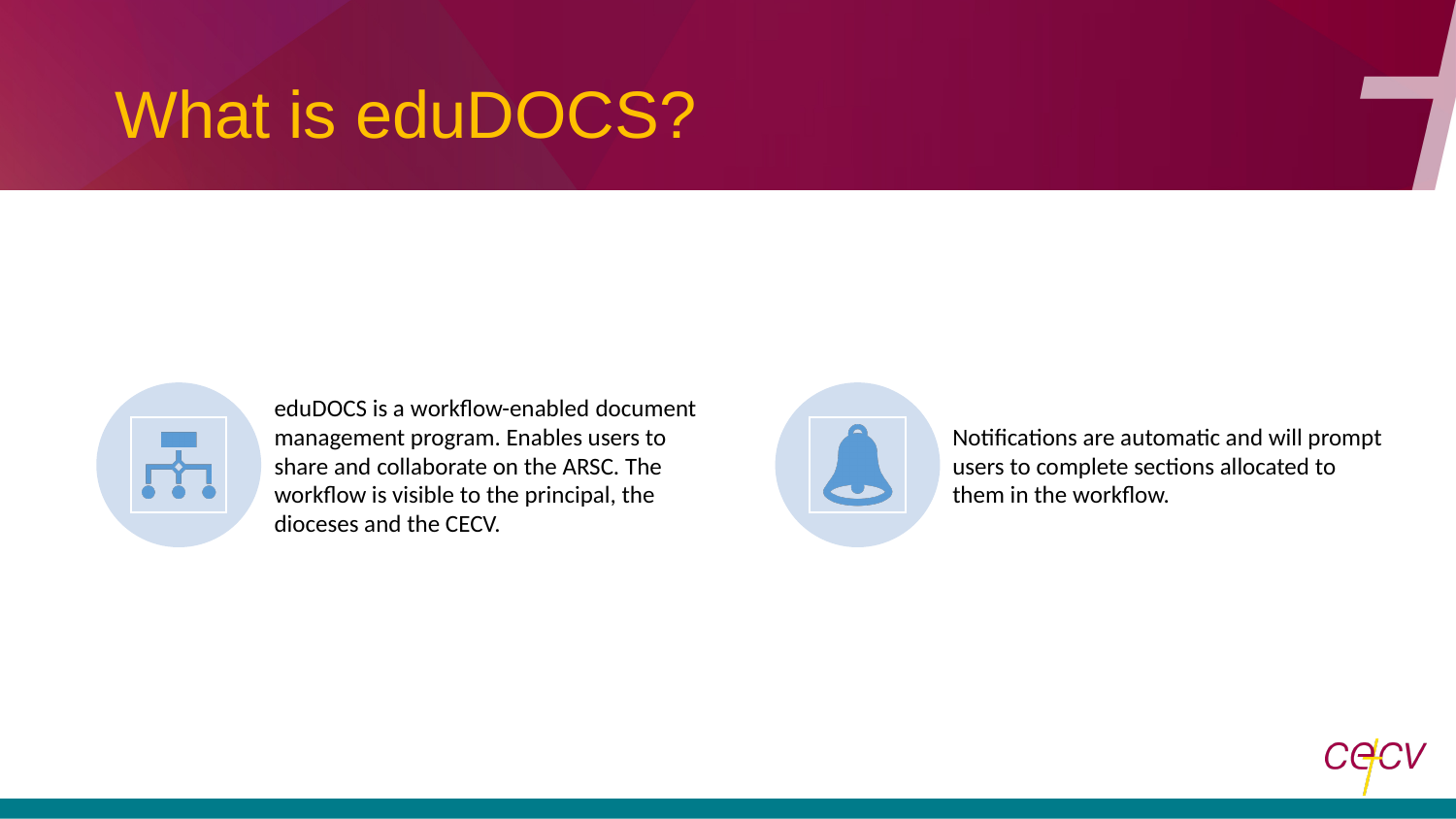

# What is eduDOCS?
eduDOCS is a workflow-enabled document management program. Enables users to share and collaborate on the ARSC. The workflow is visible to the principal, the dioceses and the CECV.
Notifications are automatic and will prompt users to complete sections allocated to them in the workflow.